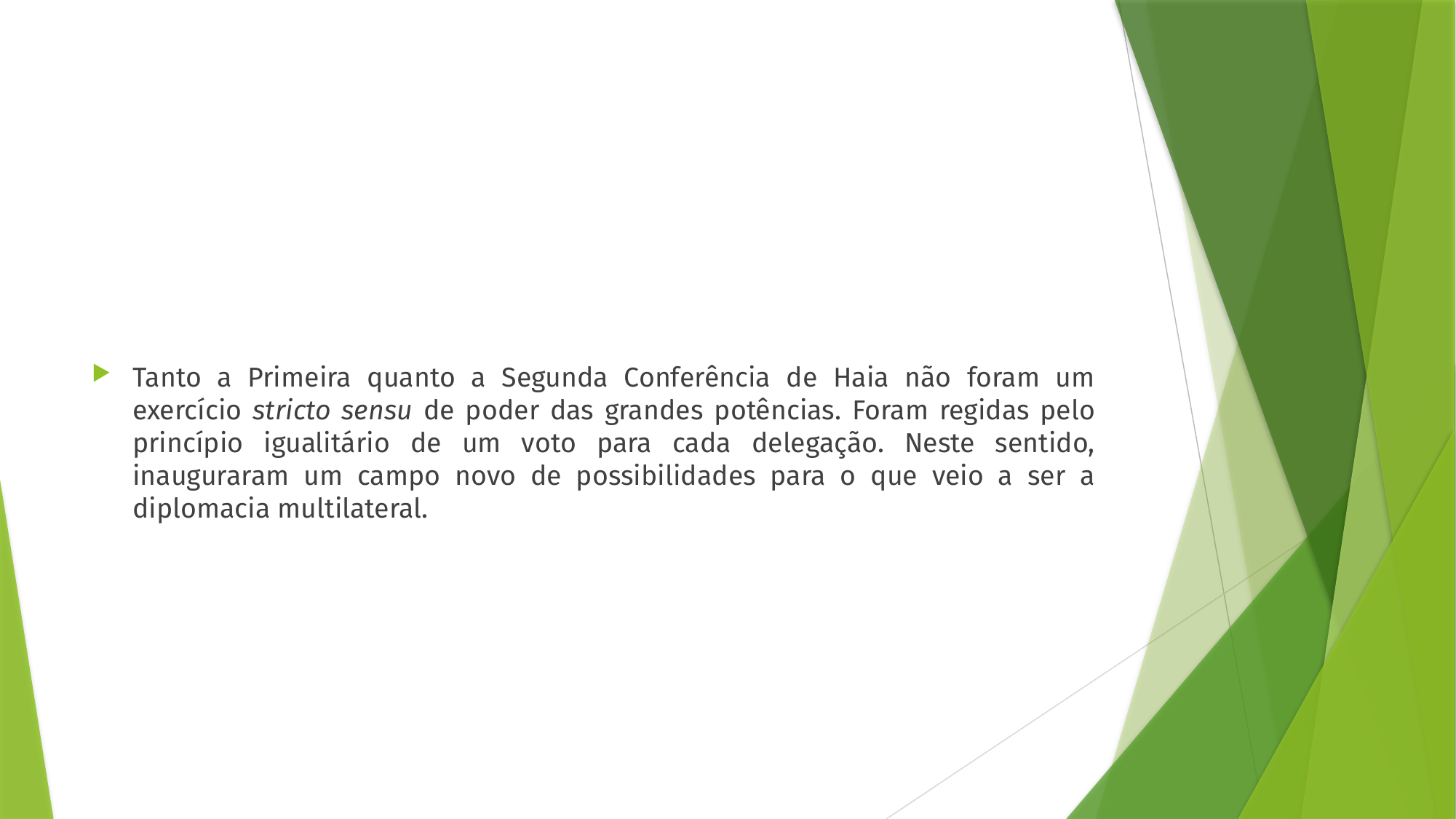

#

Tanto a Primeira quanto a Segunda Conferência de Haia não foram um exercício stricto sensu de poder das grandes potências. Foram regidas pelo princípio igualitário de um voto para cada delegação. Neste sentido, inauguraram um campo novo de possibilidades para o que veio a ser a diplomacia multilateral.